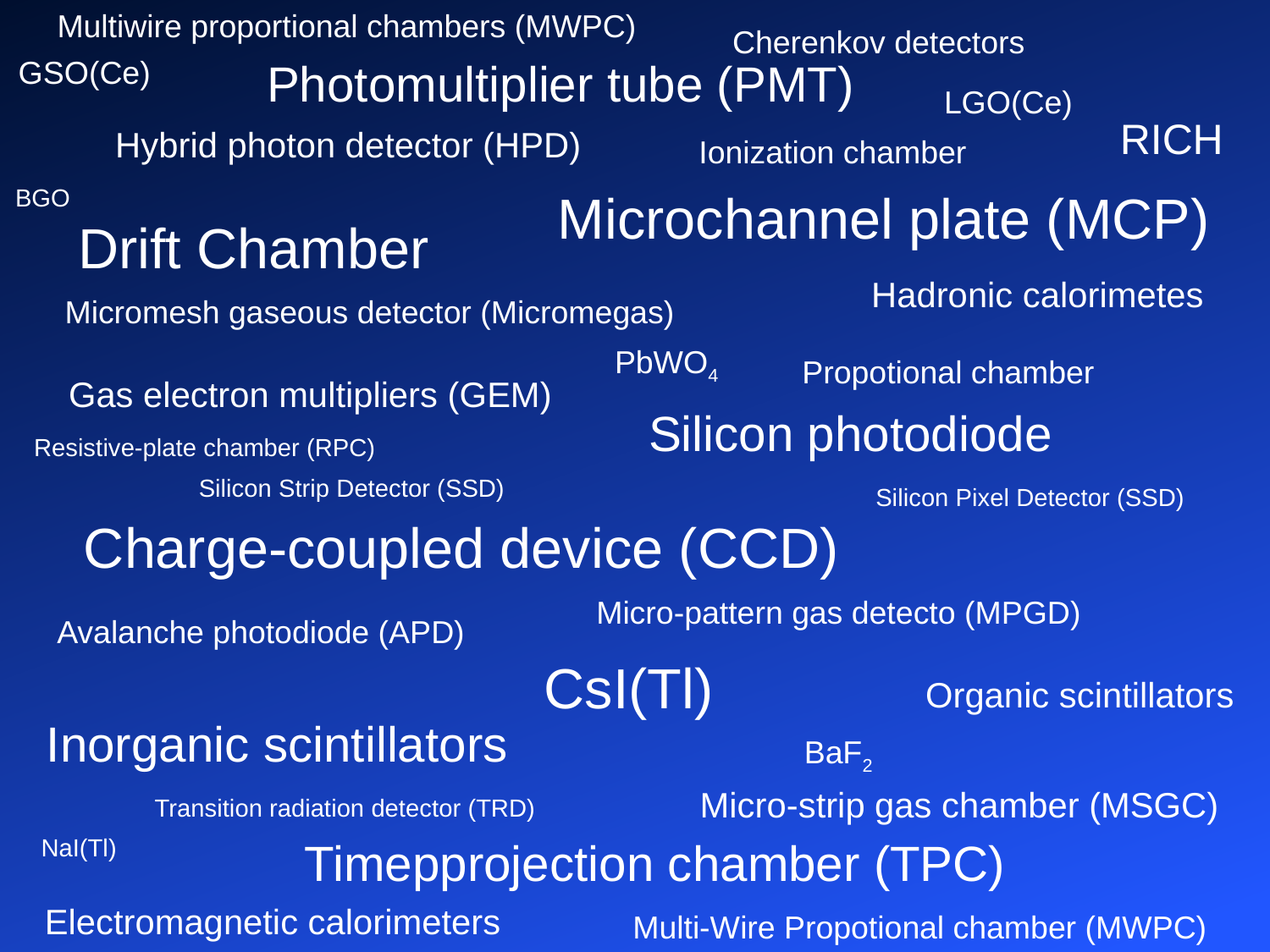

Multiwire proportional chambers (MWPC)
Cherenkov detectors
GSO(Ce)
Photomultiplier tube (PMT)
LGO(Ce)
RICH
Hybrid photon detector (HPD)
Ionization chamber
BGO
Microchannel plate (MCP)
Drift Chamber
Hadronic calorimetes
Micromesh gaseous detector (Micromegas)
PbWO4
Propotional chamber
Gas electron multipliers (GEM)
Silicon photodiode
Resistive-plate chamber (RPC)
Silicon Strip Detector (SSD)
Silicon Pixel Detector (SSD)
Charge-coupled device (CCD)
Micro-pattern gas detecto (MPGD)
Avalanche photodiode (APD)
CsI(Tl)
Organic scintillators
Inorganic scintillators
BaF2
Micro-strip gas chamber (MSGC)
Transition radiation detector (TRD)
NaI(Tl)
Timepprojection chamber (TPC)
Electromagnetic calorimeters
Multi-Wire Propotional chamber (MWPC)